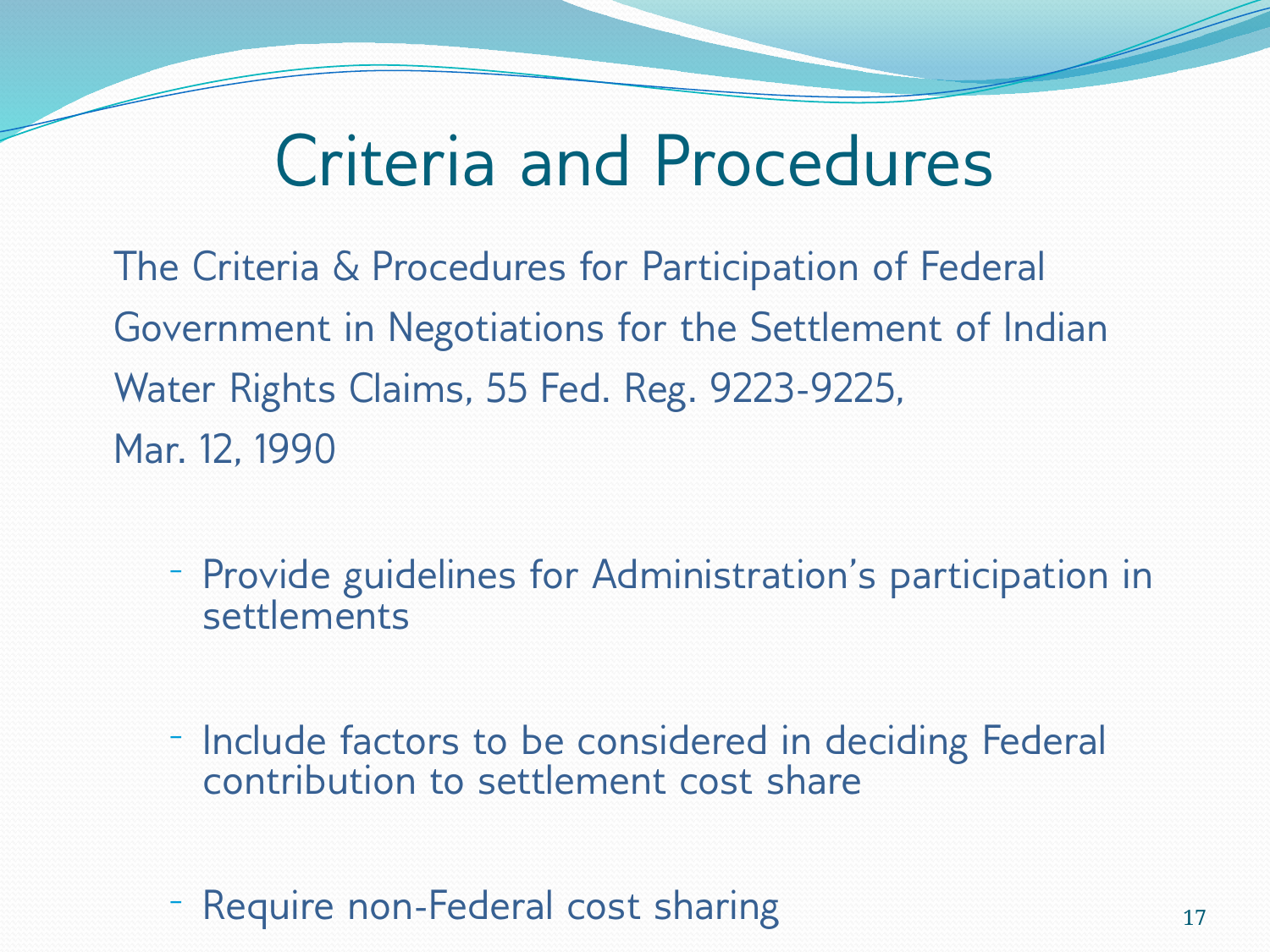

# Criteria and Procedures
	The Criteria & Procedures for Participation of Federal Government in Negotiations for the Settlement of Indian Water Rights Claims, 55 Fed. Reg. 9223-9225,
Mar. 12, 1990

Provide guidelines for Administration’s participation in settlements

Include factors to be considered in deciding Federal contribution to settlement cost share

Require non-Federal cost sharing

17